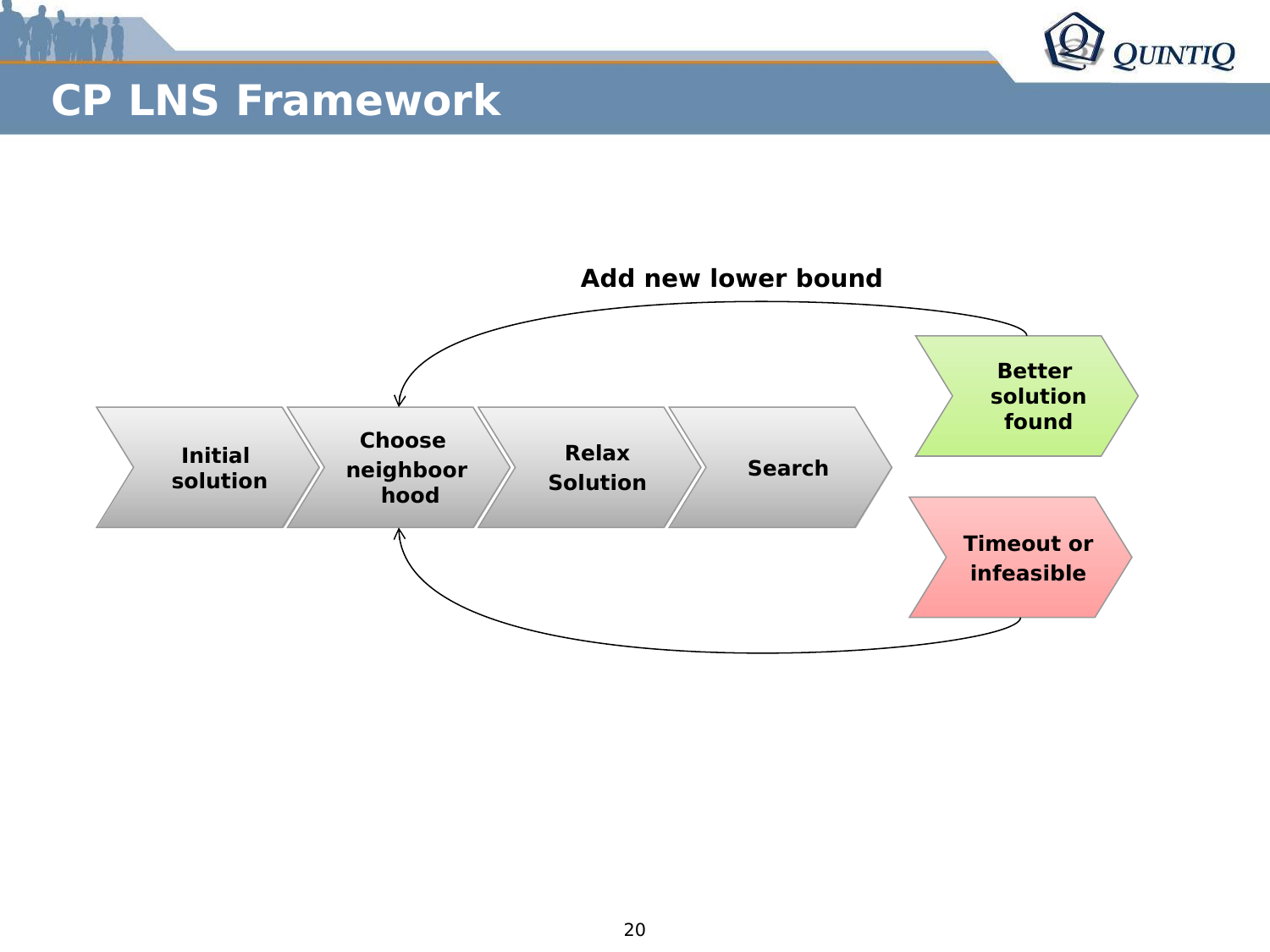

# CP LNS Framework
Add new lower bound
Better solution found
Initial solution
Choose
neighboorhood
Relax
Solution
Search
Timeout or
infeasible